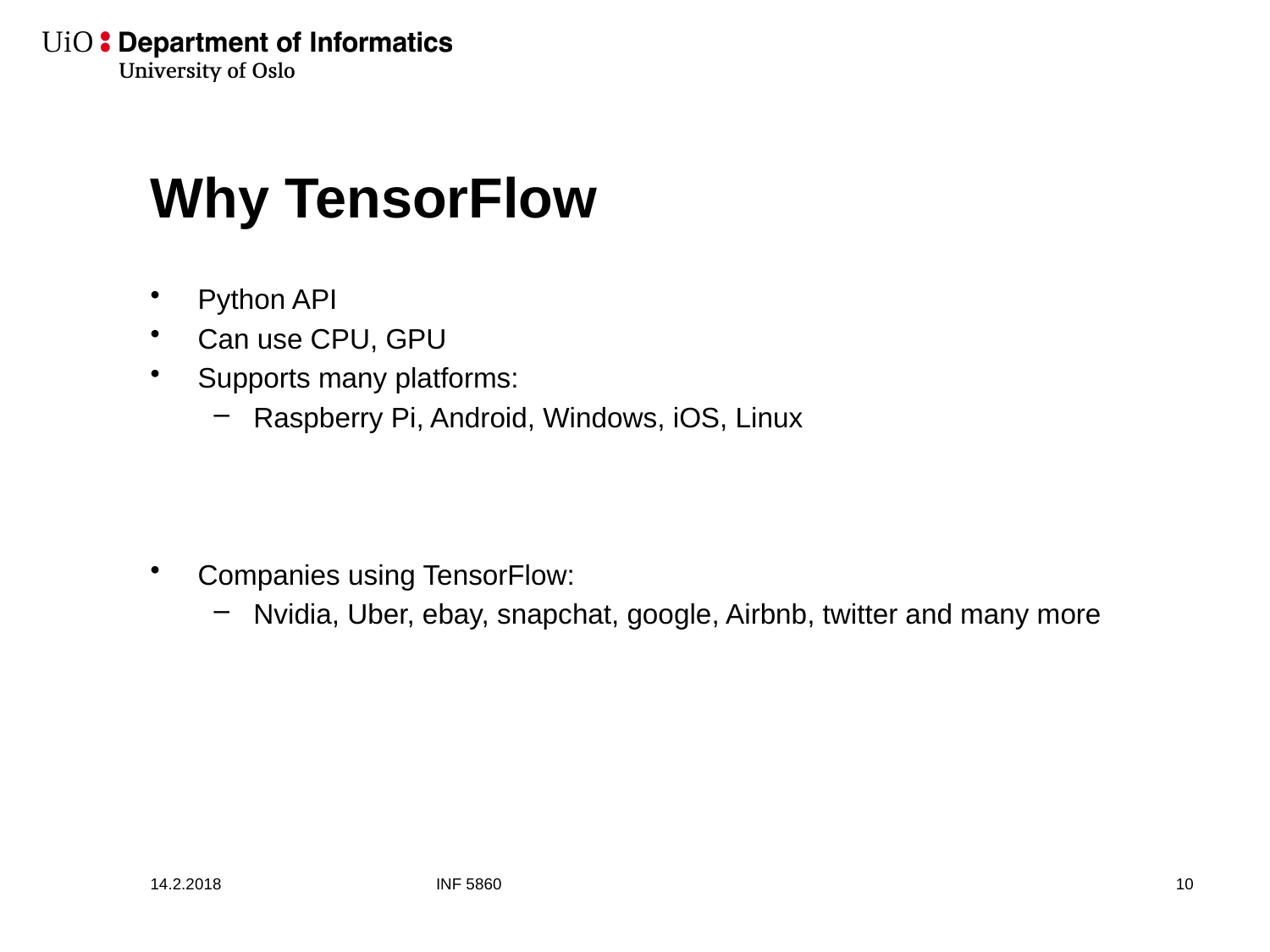

# Why TensorFlow
Python API
Can use CPU, GPU
Supports many platforms:
Raspberry Pi, Android, Windows, iOS, Linux

Companies using TensorFlow:
Nvidia, Uber, ebay, snapchat, google, Airbnb, twitter and many more

14.2.2018

INF 5860
10